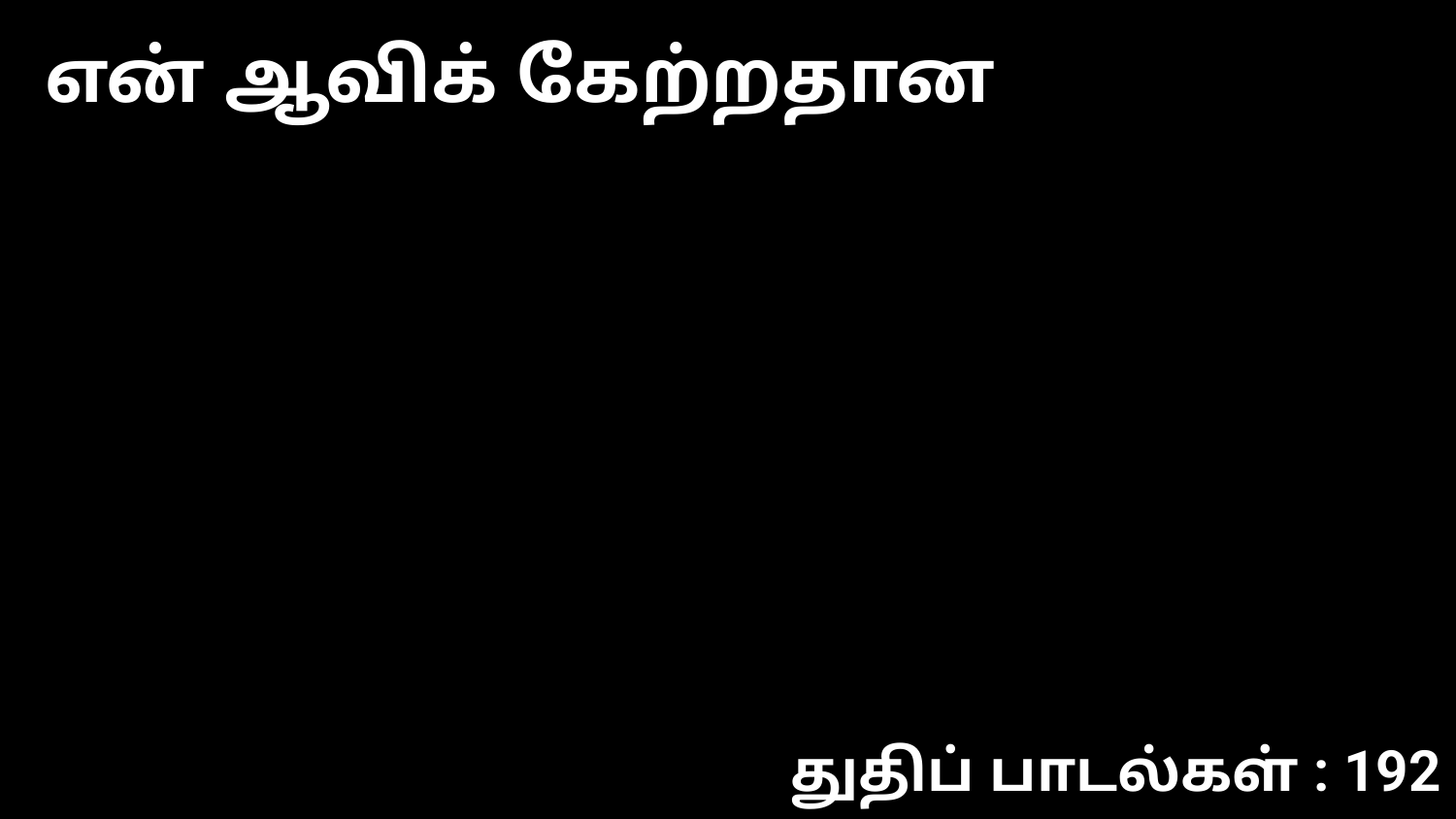

என் ஆவிக் கேற்றதான
துதிப் பாடல்கள் : 192